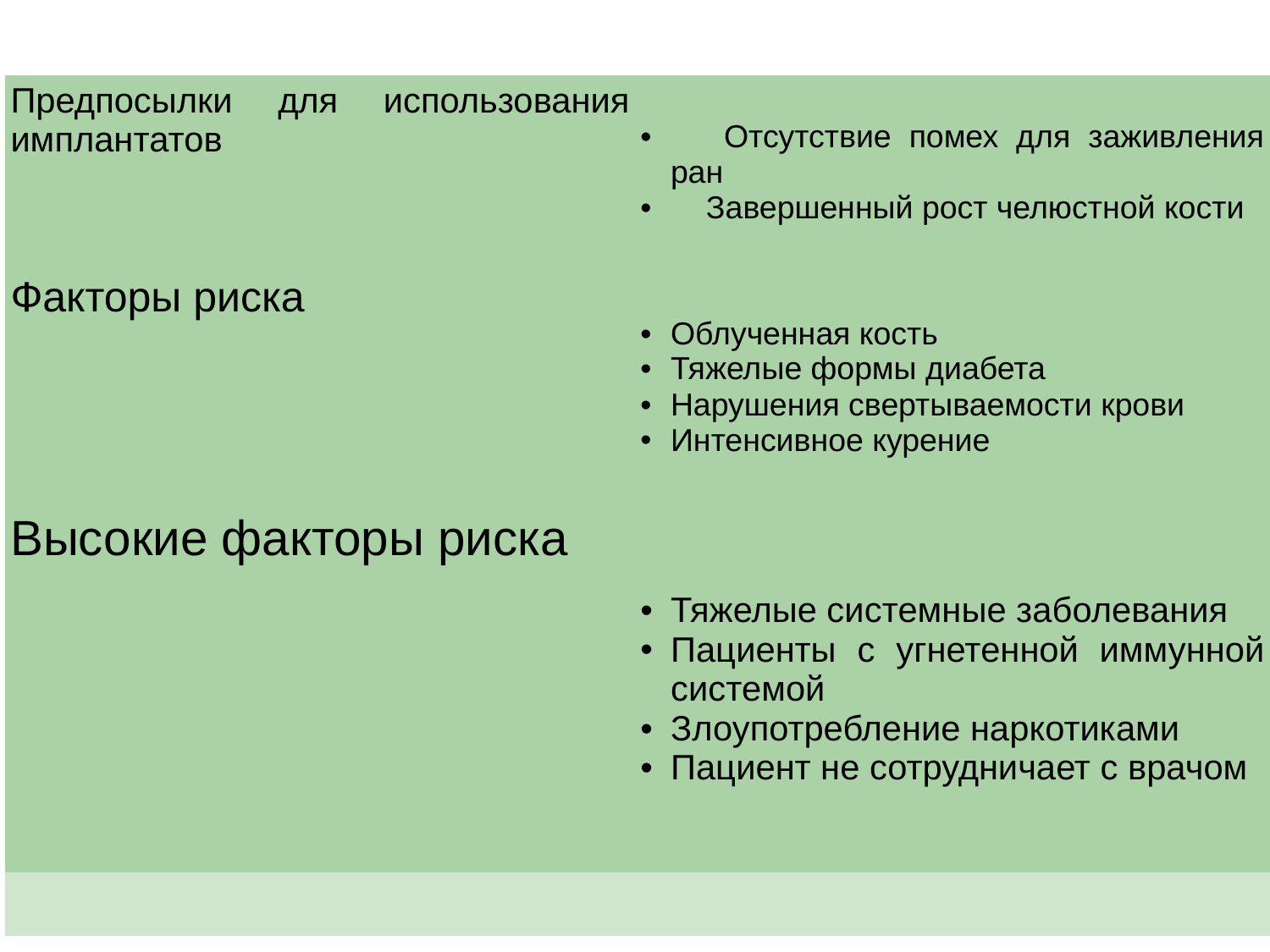

|  |  |
| --- | --- |
| Предпосылки для использования имплантатов | Отсутствие помех для заживления ран Завершенный рост челюстной кости |
| Факторы риска | Облученная кость Тяжелые формы диабета Нарушения свертываемости крови Интенсивное курение |
| Высокие факторы риска | Тяжелые системные заболевания Пациенты с угнетенной иммунной системой Злоупотребление наркотиками Пациент не сотрудничает с врачом |
|  |  |